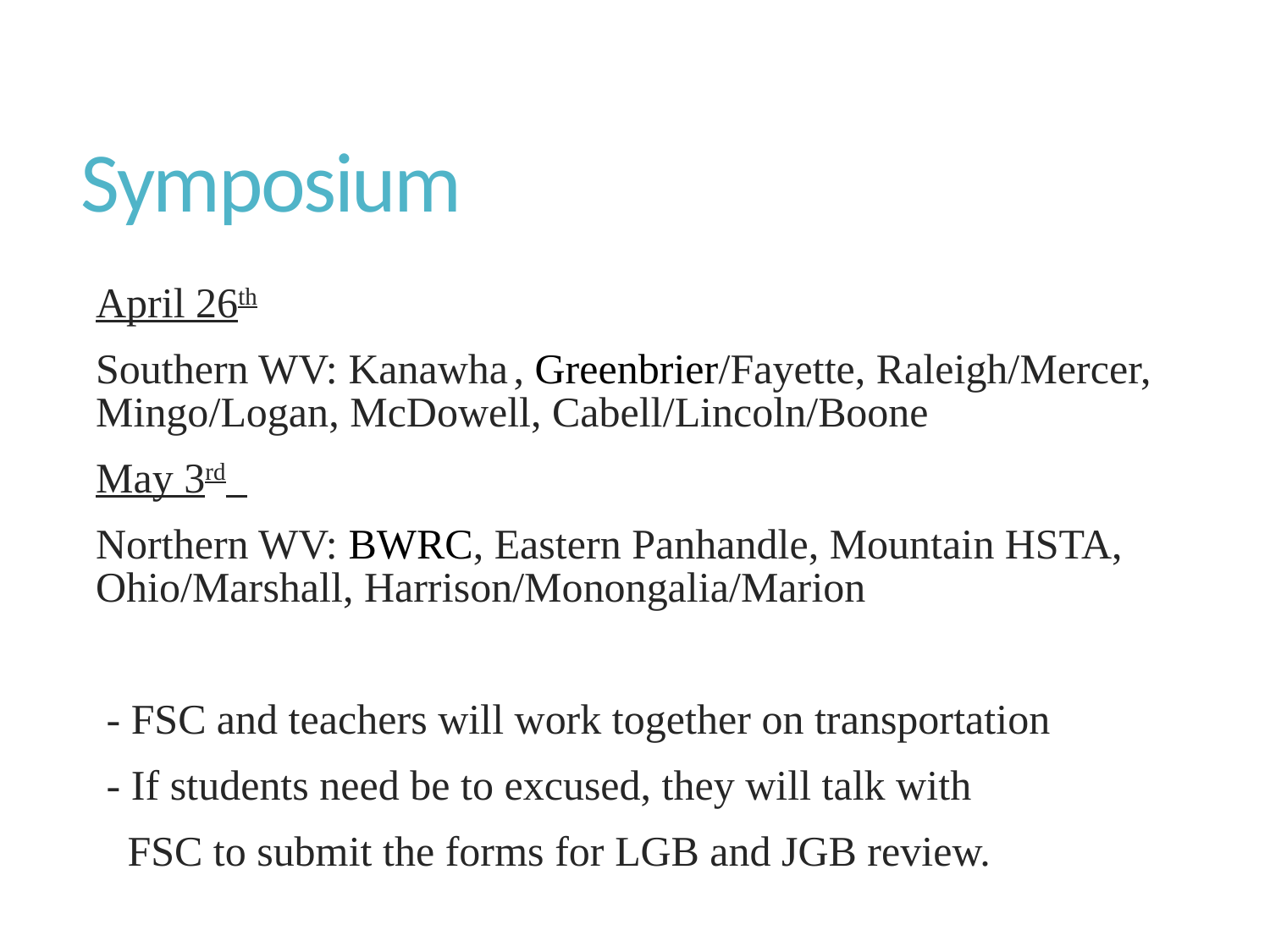

# Symposium
April 26th
Southern WV: Kanawha , Greenbrier/Fayette, Raleigh/Mercer, Mingo/Logan, McDowell, Cabell/Lincoln/Boone
May 3rd
Northern WV: BWRC, Eastern Panhandle, Mountain HSTA, Ohio/Marshall, Harrison/Monongalia/Marion

 - FSC and teachers will work together on transportation
 - If students need be to excused, they will talk with
   FSC to submit the forms for LGB and JGB review.